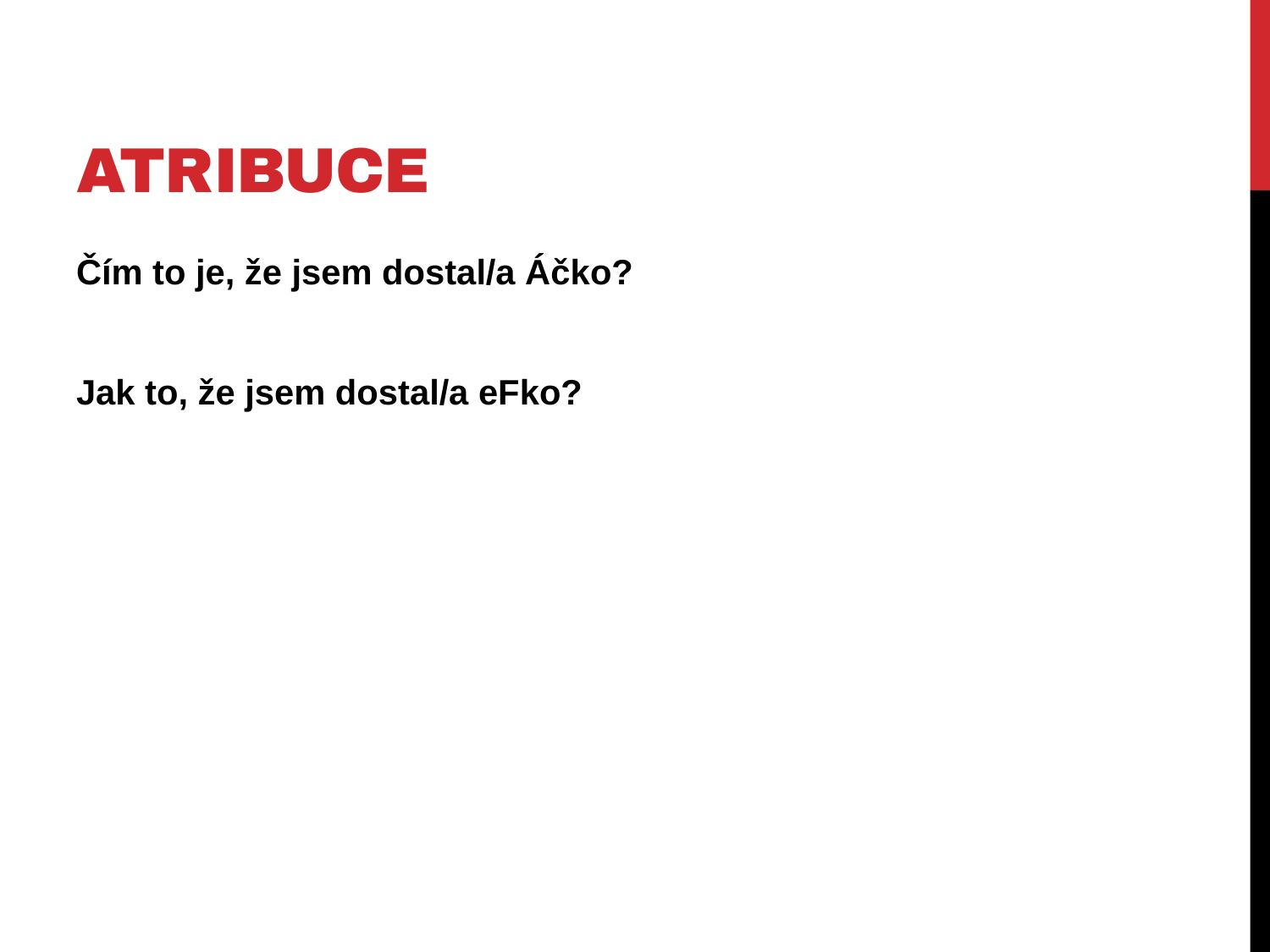

# atribuce
Čím to je, že jsem dostal/a Áčko?

Jak to, že jsem dostal/a eFko?